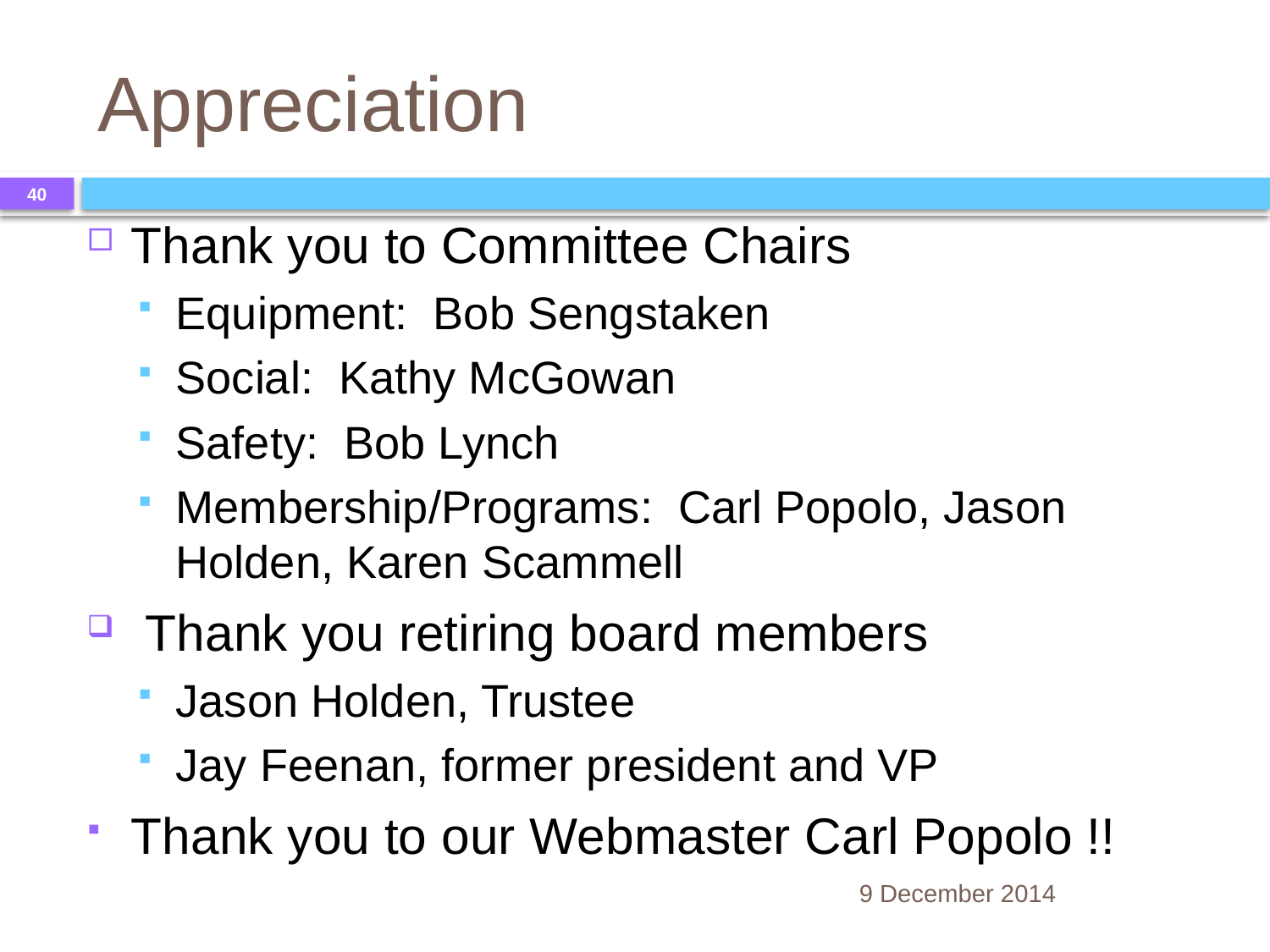

# Appreciation
40
Thank you to Committee Chairs
Equipment:  Bob Sengstaken
Social:  Kathy McGowan
Safety:  Bob Lynch
Membership/Programs:  Carl Popolo, Jason Holden, Karen Scammell
 Thank you retiring board members
Jason Holden, Trustee
Jay Feenan, former president and VP
Thank you to our Webmaster Carl Popolo !!

9 December 2014